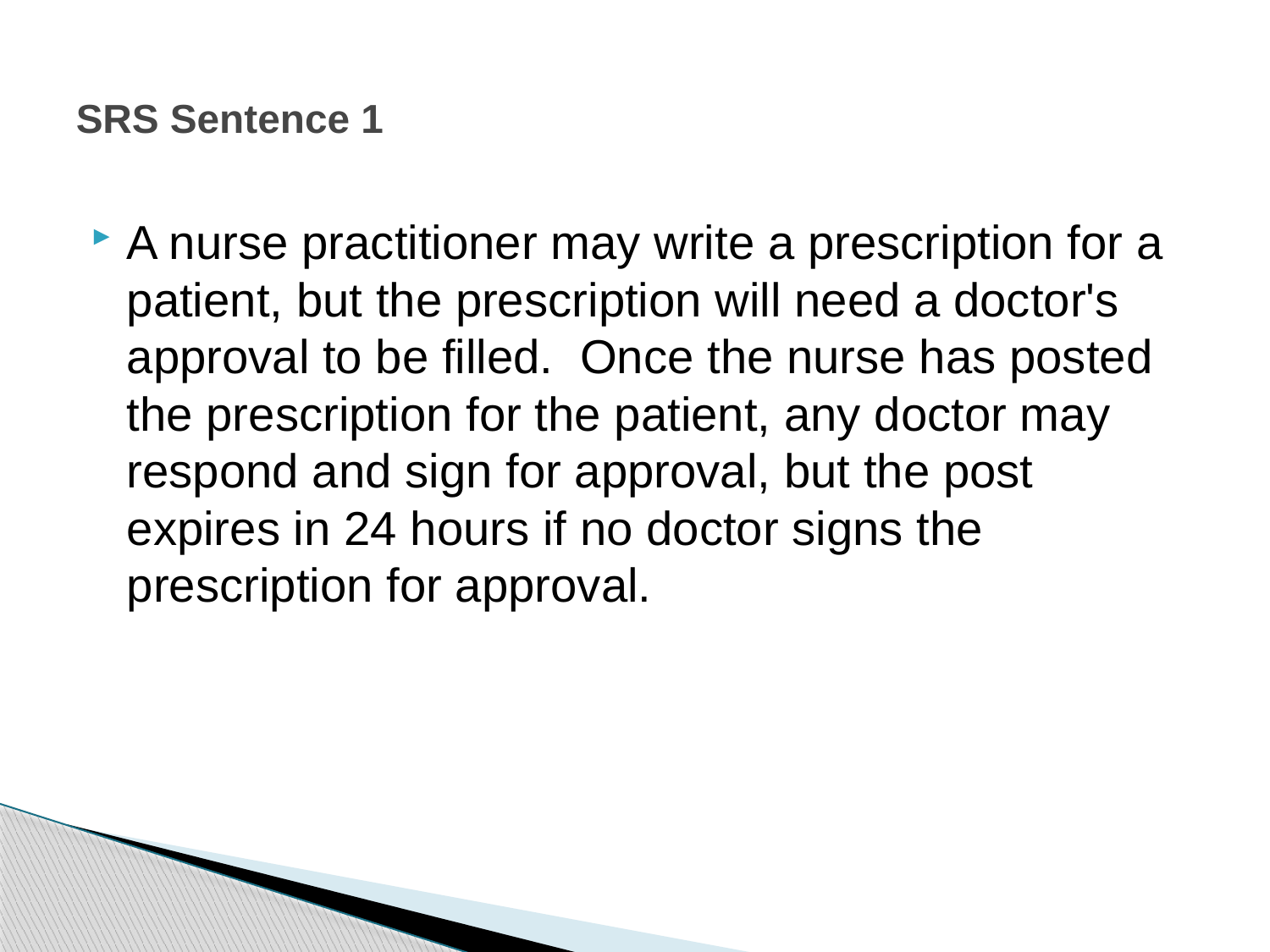

# SRS Sentence 1
A nurse practitioner may write a prescription for a patient, but the prescription will need a doctor's approval to be filled.  Once the nurse has posted the prescription for the patient, any doctor may respond and sign for approval, but the post expires in 24 hours if no doctor signs the prescription for approval.